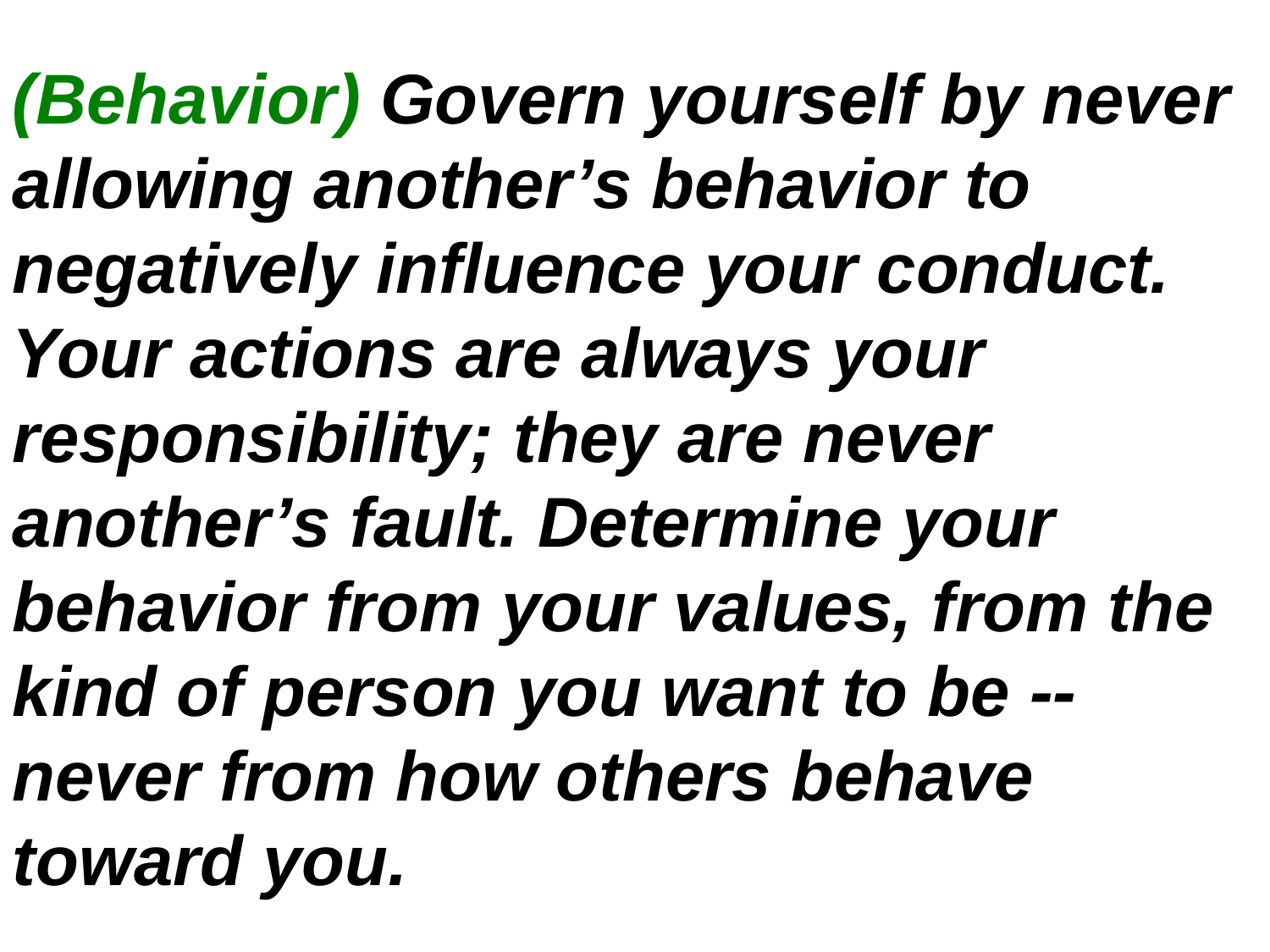

(Behavior) Govern yourself by never allowing another’s behavior to negatively influence your conduct. Your actions are always your responsibility; they are never another’s fault. Determine your behavior from your values, from the kind of person you want to be -- never from how others behave toward you.